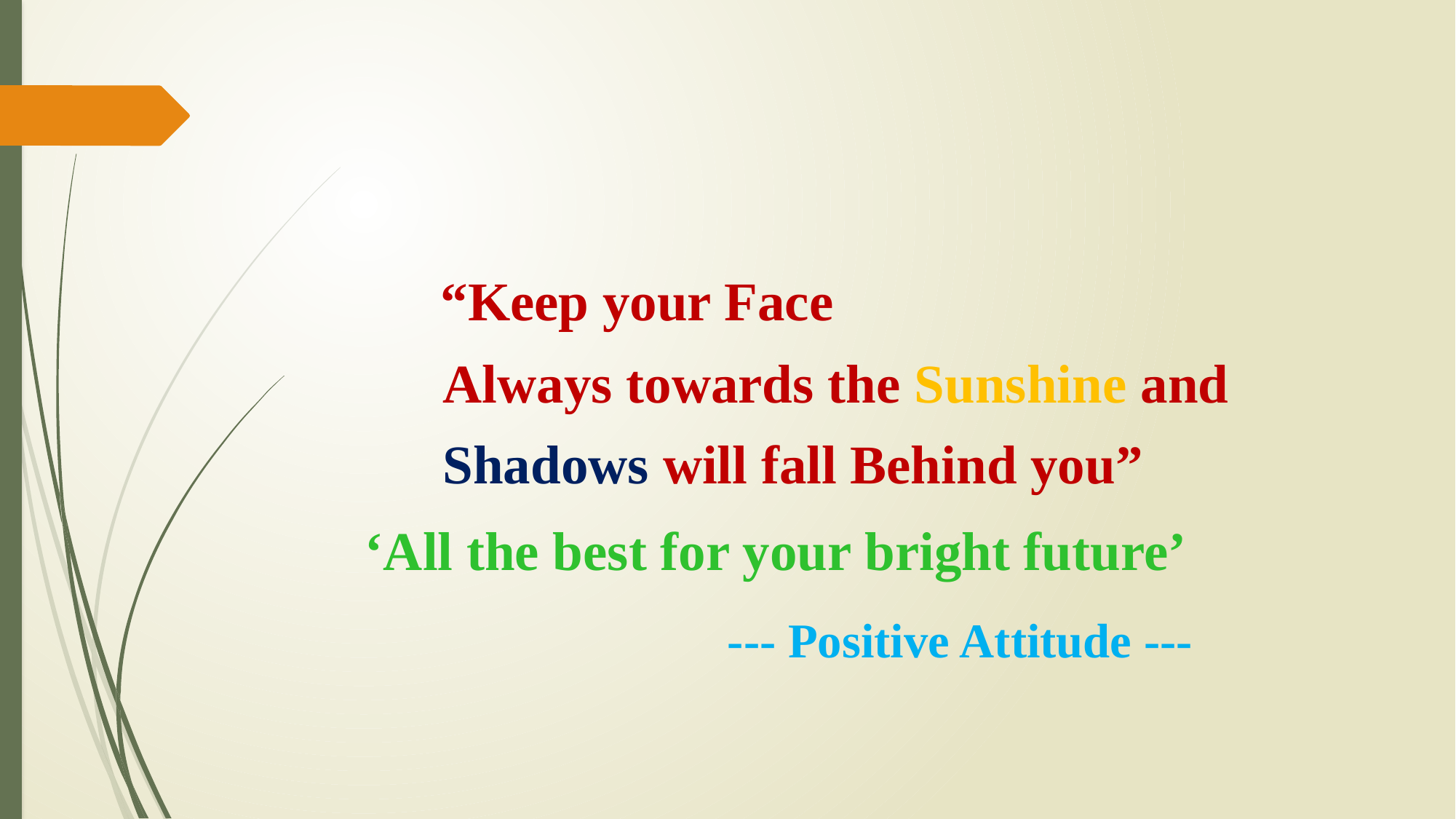

#
        “Keep your Face
         Always towards the Sunshine and
         Shadows will fall Behind you”
   ‘All the best for your bright future’
                           --- Positive Attitude ---